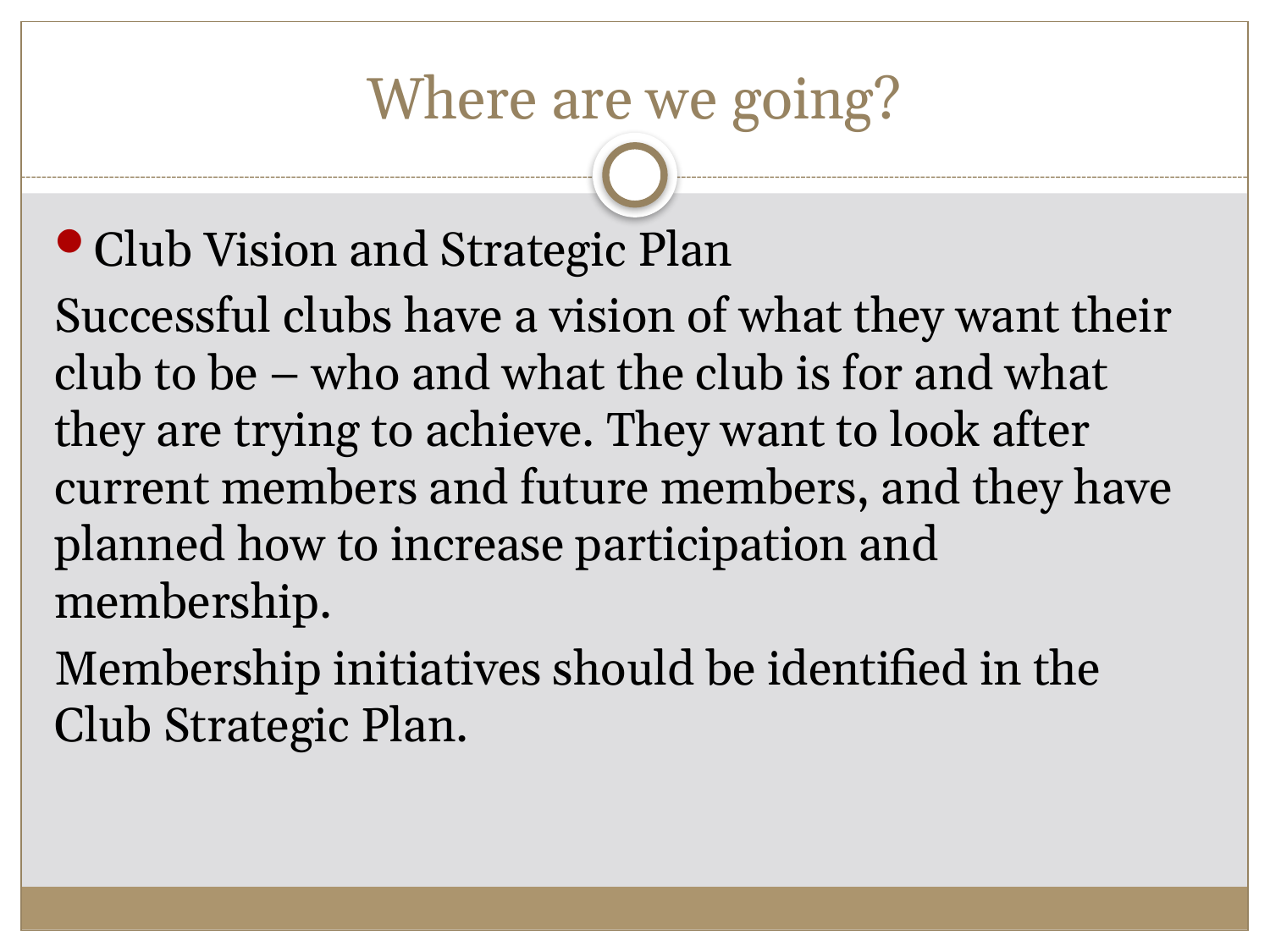

# Where are we going?
Club Vision and Strategic Plan
Successful clubs have a vision of what they want their club to be – who and what the club is for and what they are trying to achieve. They want to look after current members and future members, and they have planned how to increase participation and membership.
Membership initiatives should be identified in the Club Strategic Plan.